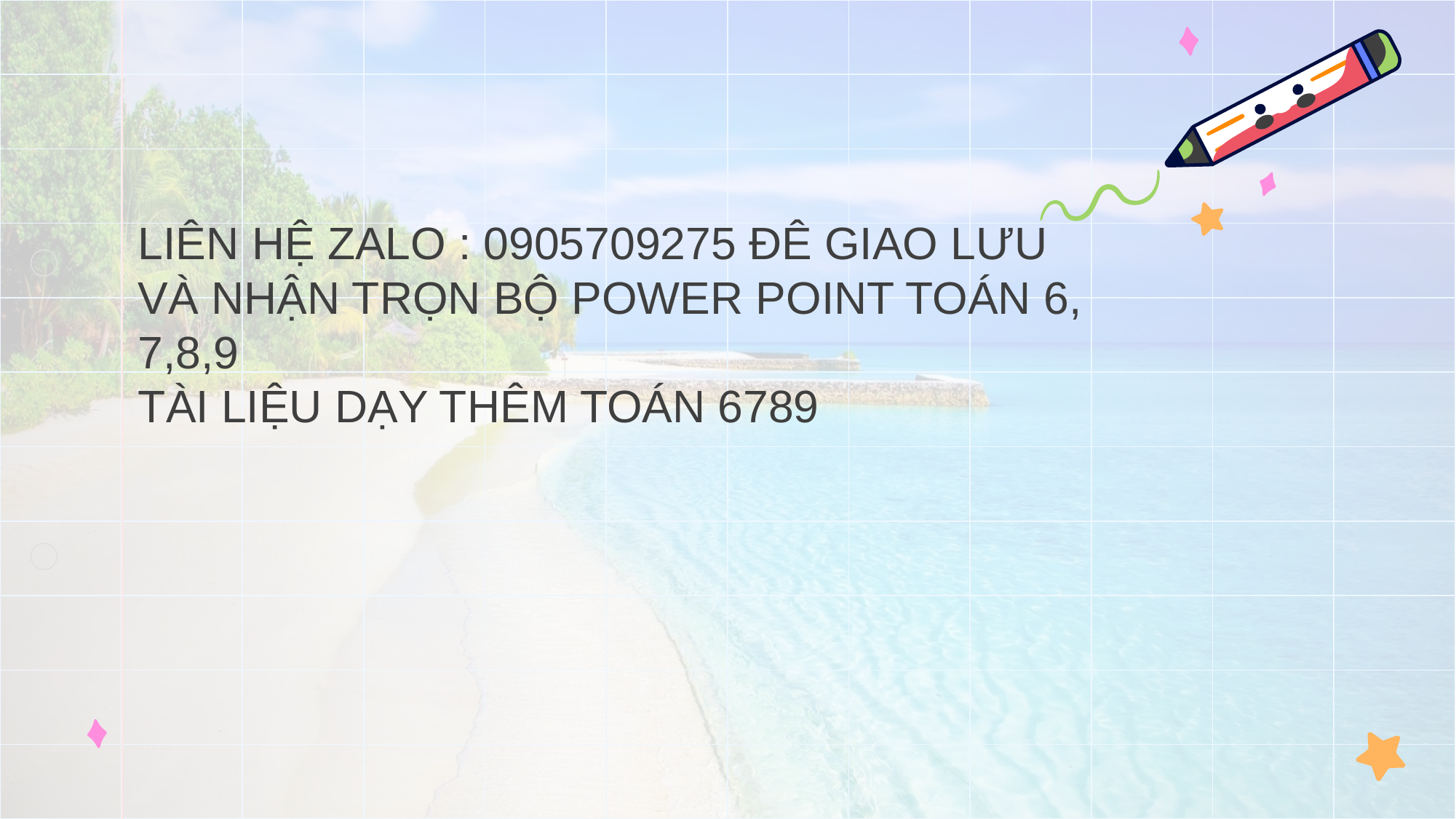

LIÊN HỆ ZALO : 0905709275 ĐÊ GIAO LƯU VÀ NHẬN TRỌN BỘ POWER POINT TOÁN 6, 7,8,9
TÀI LIỆU DẠY THÊM TOÁN 6789